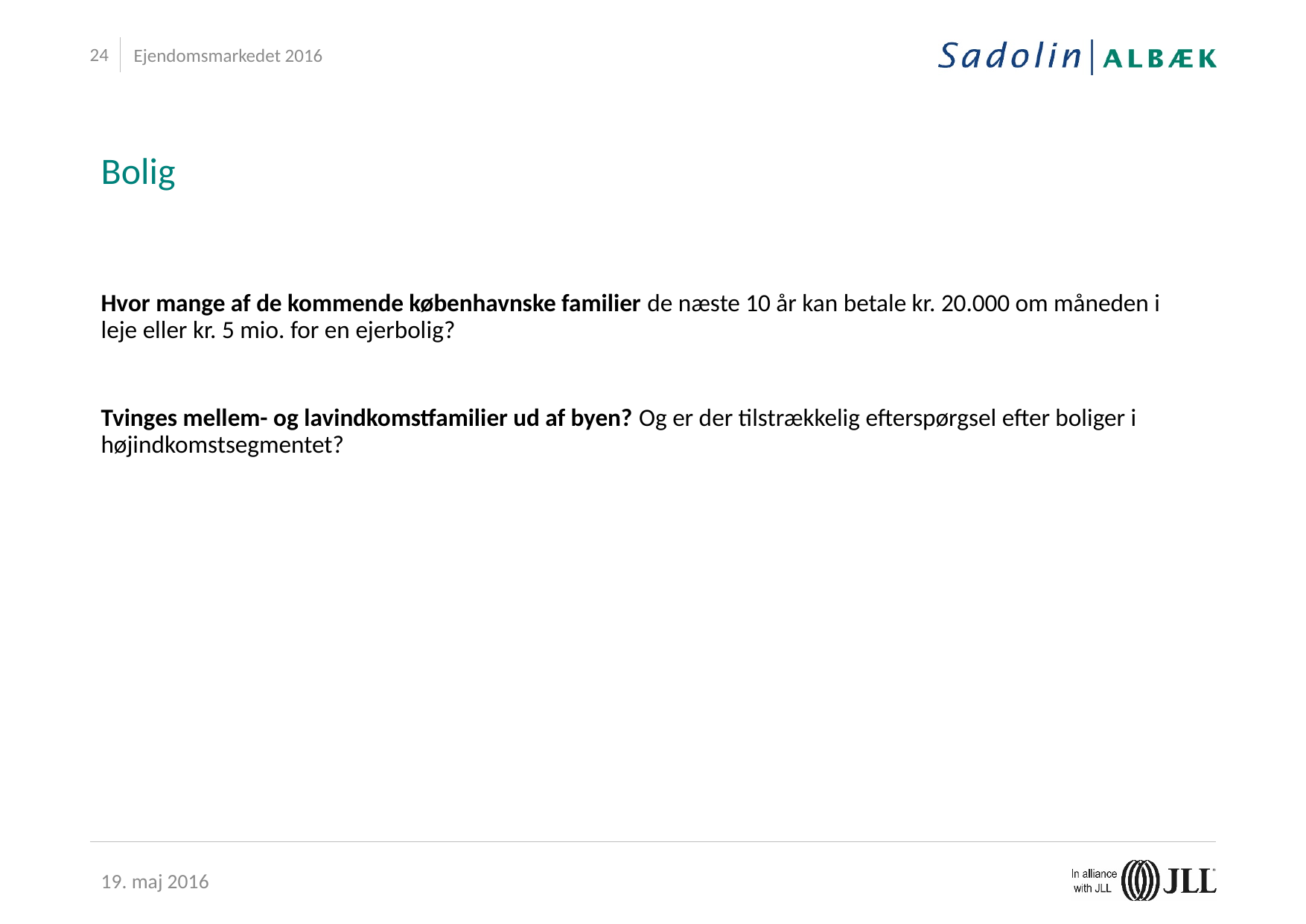

Ejendomsmarkedet 2016
Bolig

Hvor mange af de kommende københavnske familier de næste 10 år kan betale kr. 20.000 om måneden i leje eller kr. 5 mio. for en ejerbolig?

Tvinges mellem- og lavindkomstfamilier ud af byen? Og er der tilstrækkelig efterspørgsel efter boliger i højindkomstsegmentet?

19. maj 2016